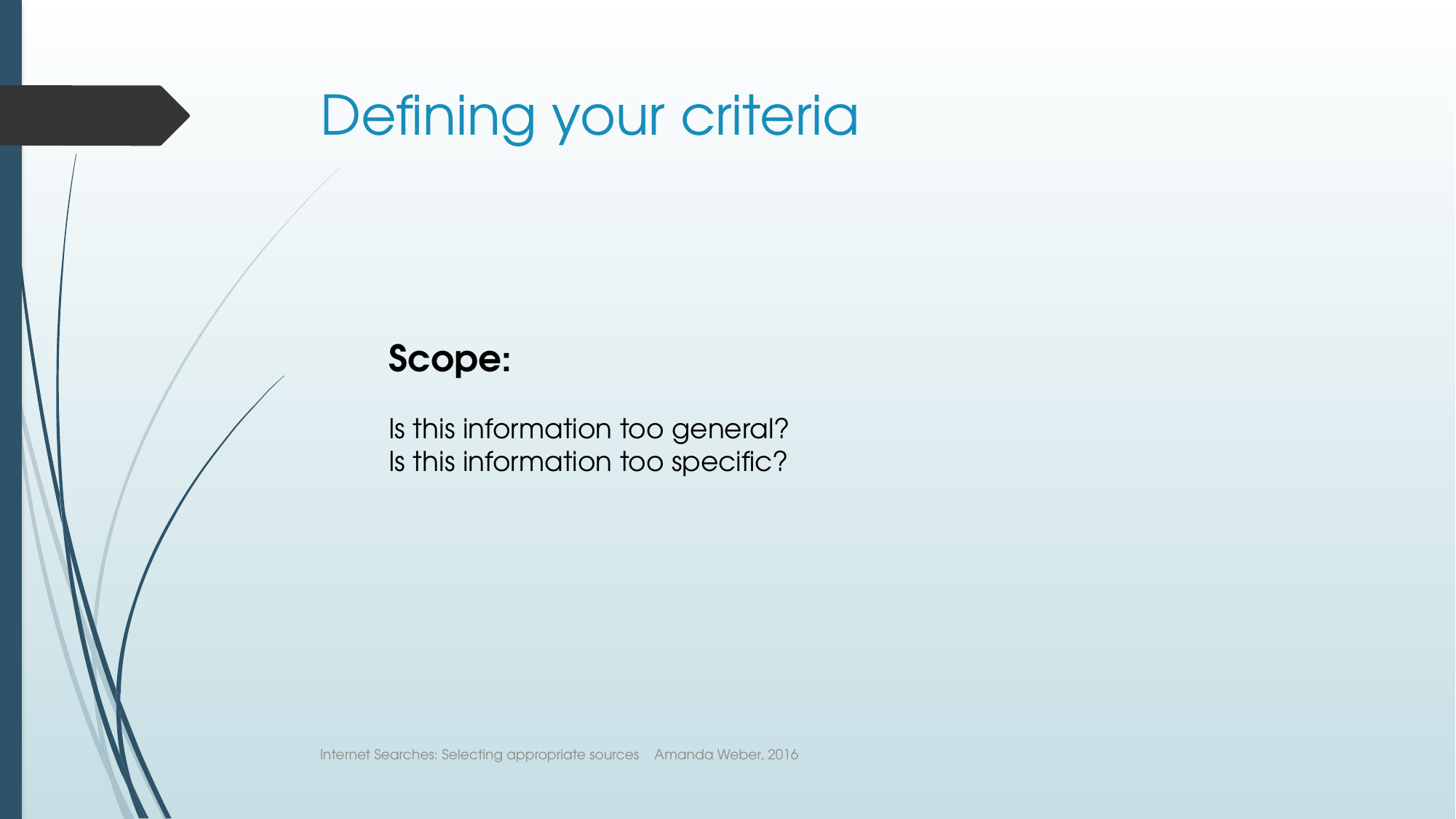

# Defining your criteria
Scope:

Is this information too general?
Is this information too specific?

Internet Searches: Selecting appropriate sources    Amanda Weber, 2016